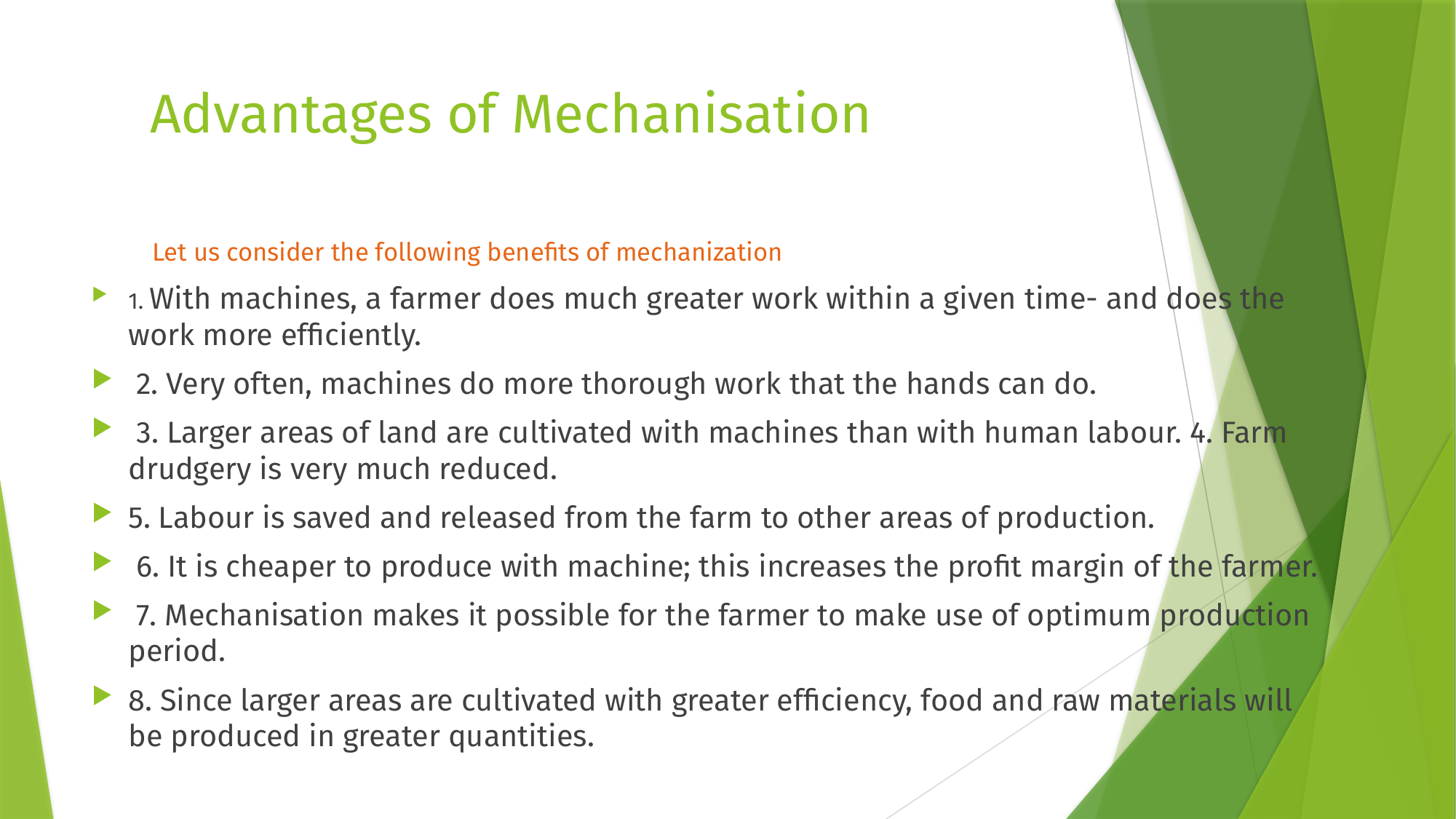

# Advantages of Mechanisation
         Let us consider the following benefits of mechanization
1. With machines, a farmer does much greater work within a given time- and does the work more efficiently.
 2. Very often, machines do more thorough work that the hands can do.
 3. Larger areas of land are cultivated with machines than with human labour. 4. Farm drudgery is very much reduced.
5. Labour is saved and released from the farm to other areas of production.
 6. It is cheaper to produce with machine; this increases the profit margin of the farmer.
 7. Mechanisation makes it possible for the farmer to make use of optimum production period.
8. Since larger areas are cultivated with greater efficiency, food and raw materials will be produced in greater quantities.